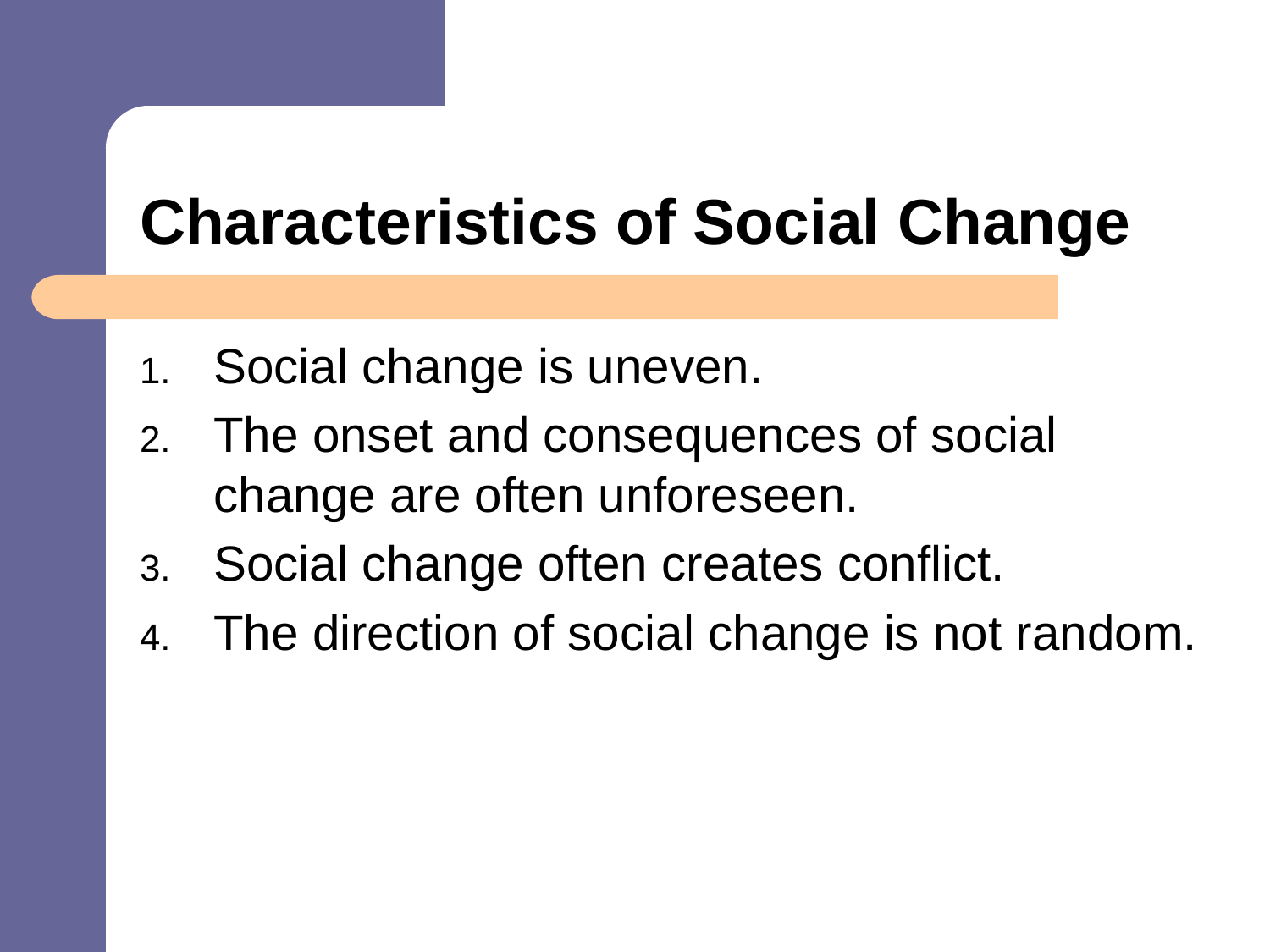

# Characteristics of Social Change
Social change is uneven.
The onset and consequences of social change are often unforeseen.
Social change often creates conflict.
The direction of social change is not random.